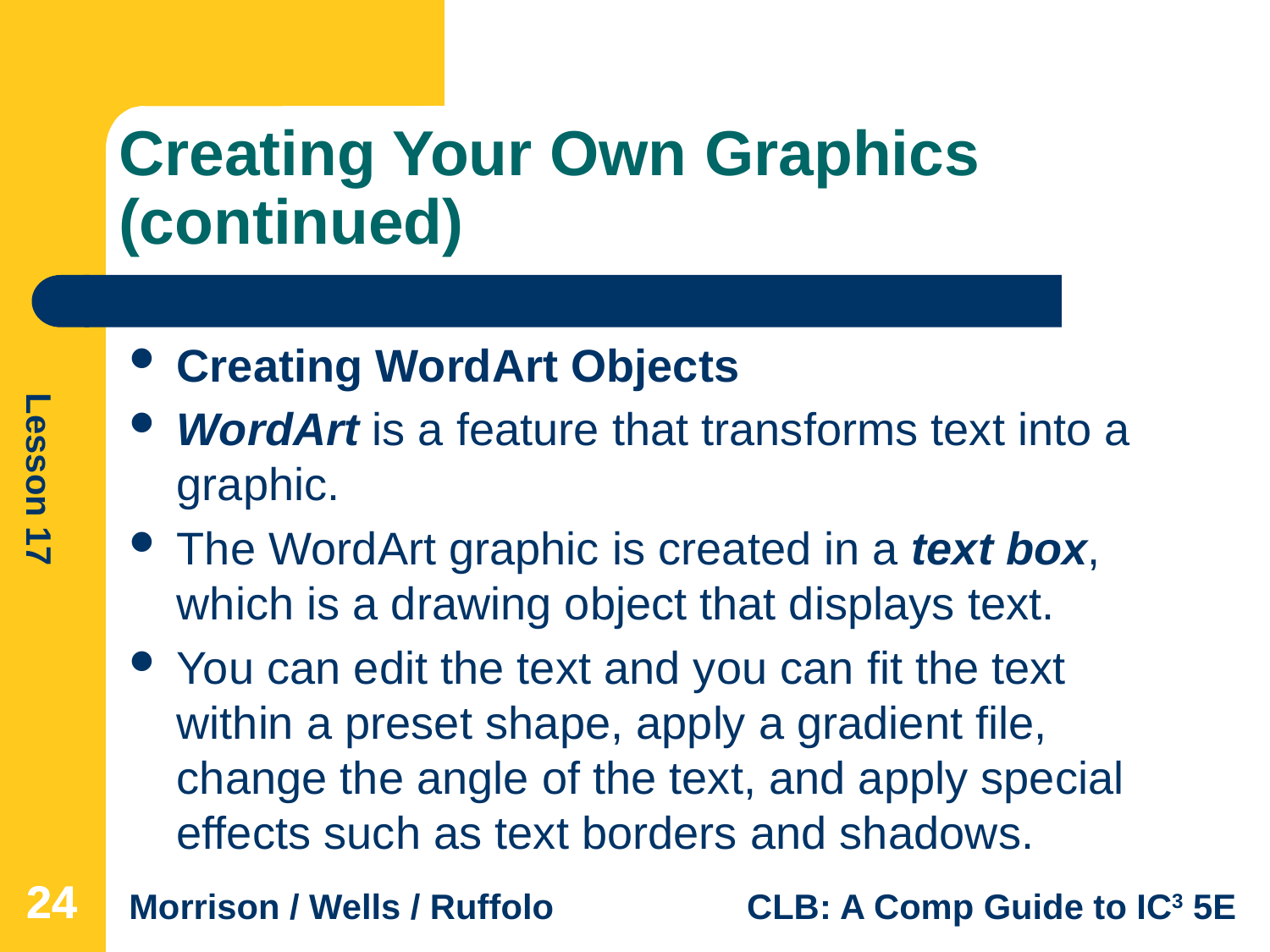

# Creating Your Own Graphics (continued)

Creating WordArt Objects
WordArt is a feature that transforms text into a graphic.
The WordArt graphic is created in a text box, which is a drawing object that displays text.
You can edit the text and you can fit the text within a preset shape, apply a gradient file, change the angle of the text, and apply special effects such as text borders and shadows.
24
24
24